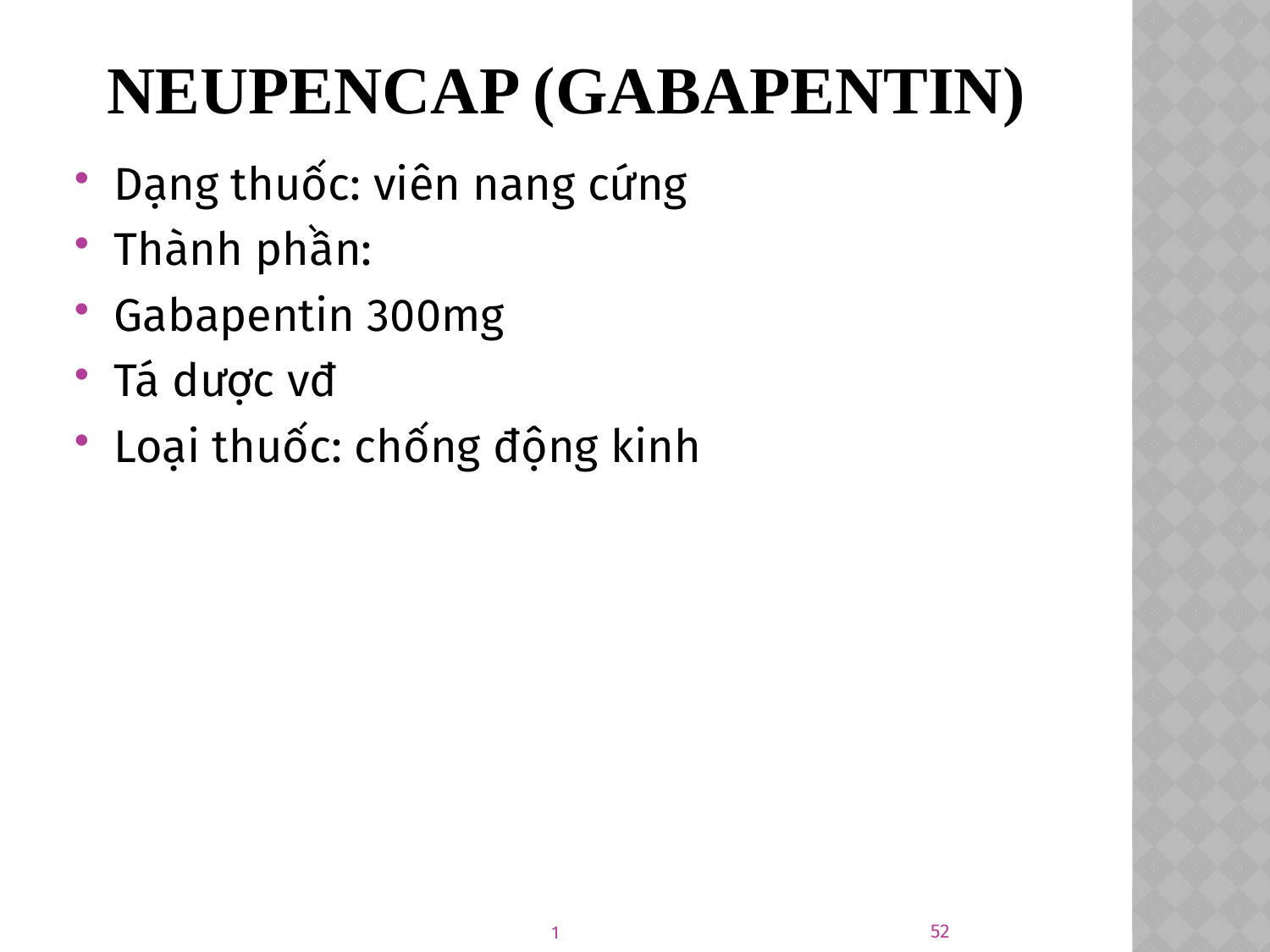

# Neupencap (gabapentin)
Dạng thuốc: viên nang cứng
Thành phần:
Gabapentin 300mg
Tá dược vđ
Loại thuốc: chống động kinh
52
1